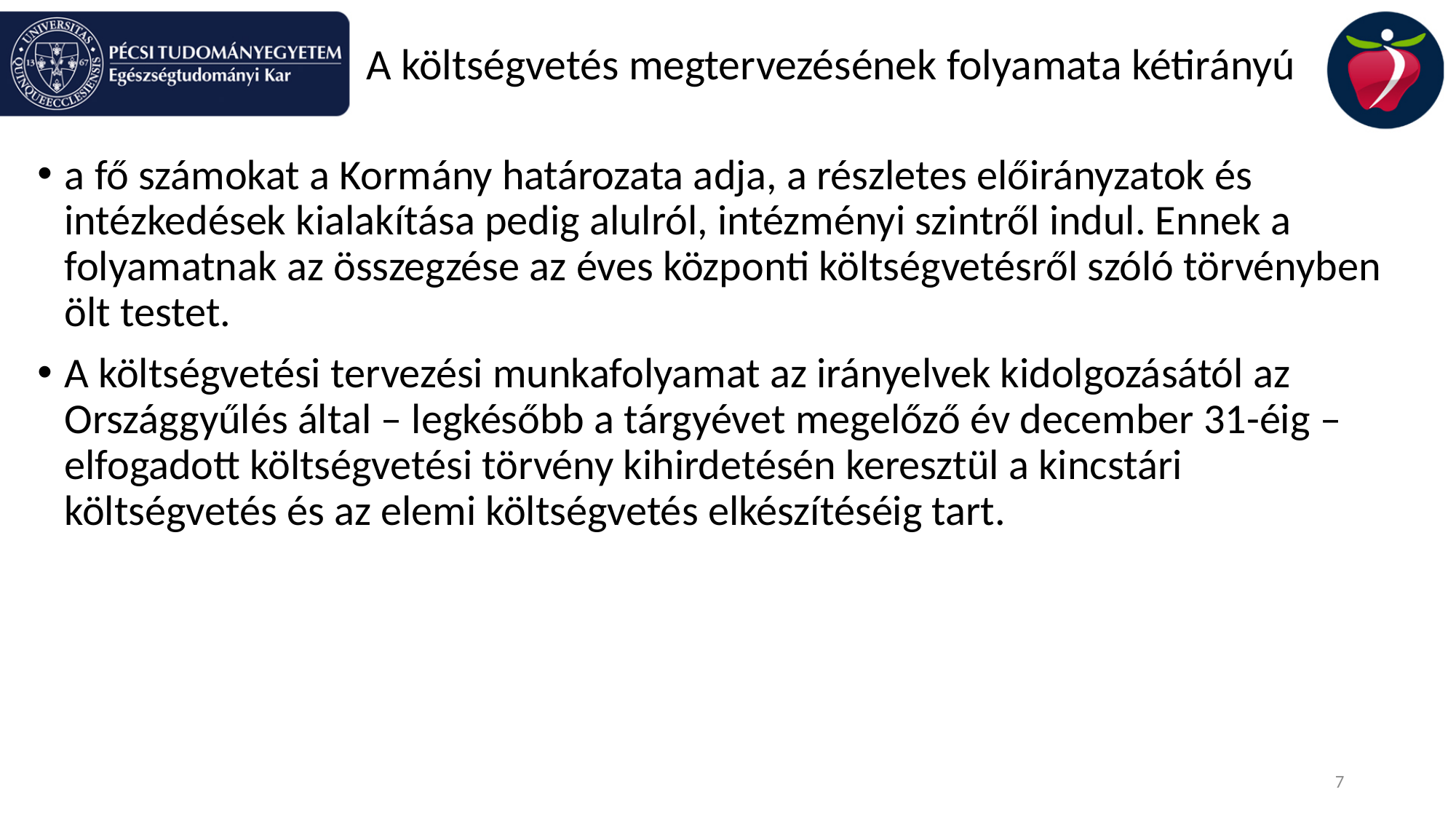

# A költségvetés megtervezésének folyamata kétirányú
a fő számokat a Kormány határozata adja, a részletes előirányzatok és intézkedések kialakítása pedig alulról, intézményi szintről indul. Ennek a folyamatnak az összegzése az éves központi költségvetésről szóló törvényben ölt testet.
A költségvetési tervezési munkafolyamat az irányelvek kidolgozásától az Országgyűlés által – legkésőbb a tárgyévet megelőző év december 31-éig – elfogadott költségvetési törvény kihirdetésén keresztül a kincstári költségvetés és az elemi költségvetés elkészítéséig tart.
7